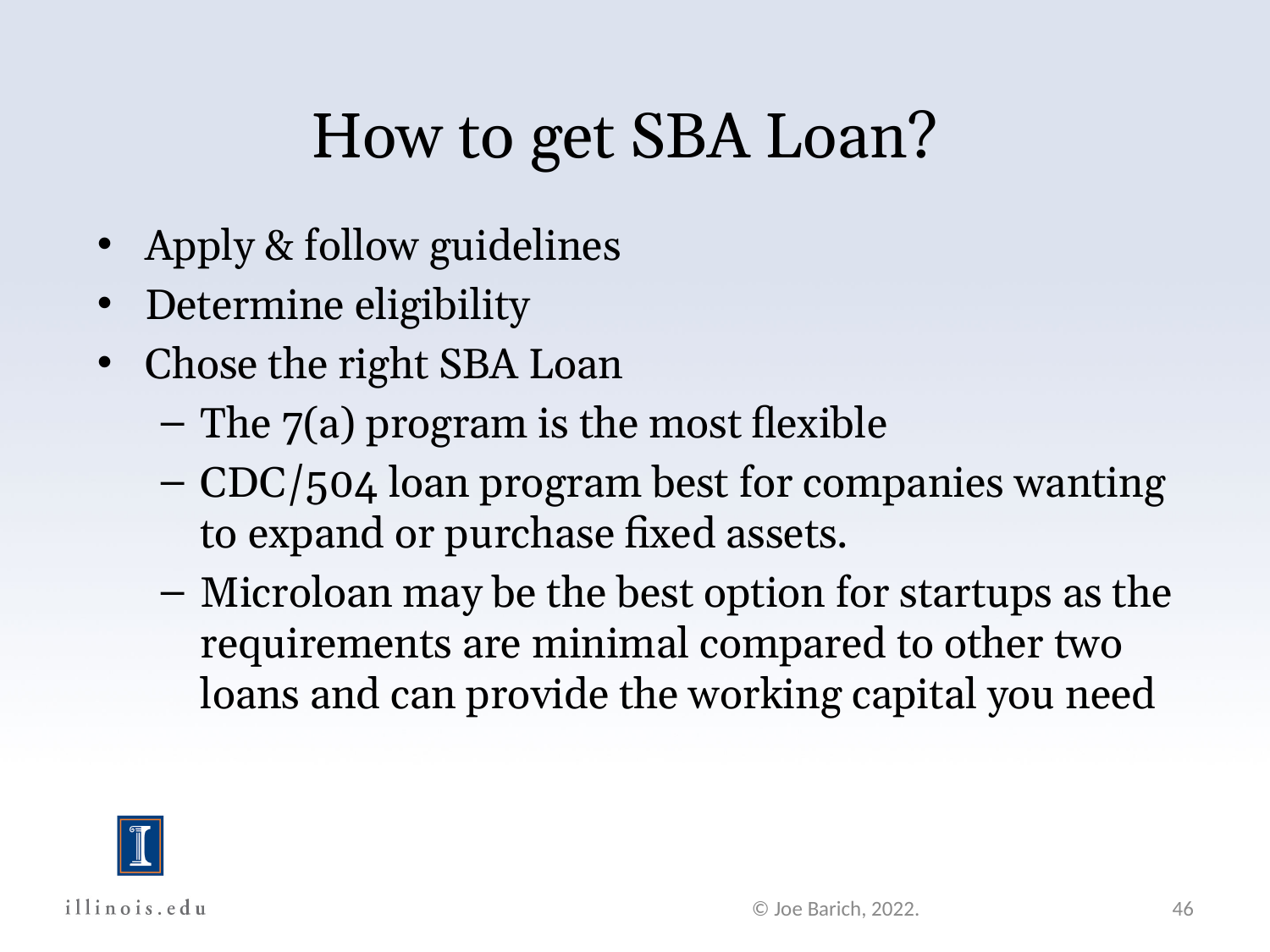

# How to get SBA Loan?
Apply & follow guidelines
Determine eligibility
Chose the right SBA Loan
The 7(a) program is the most flexible
CDC/504 loan program best for companies wanting to expand or purchase fixed assets.
Microloan may be the best option for startups as the requirements are minimal compared to other two loans and can provide the working capital you need
© Joe Barich, 2022.
46